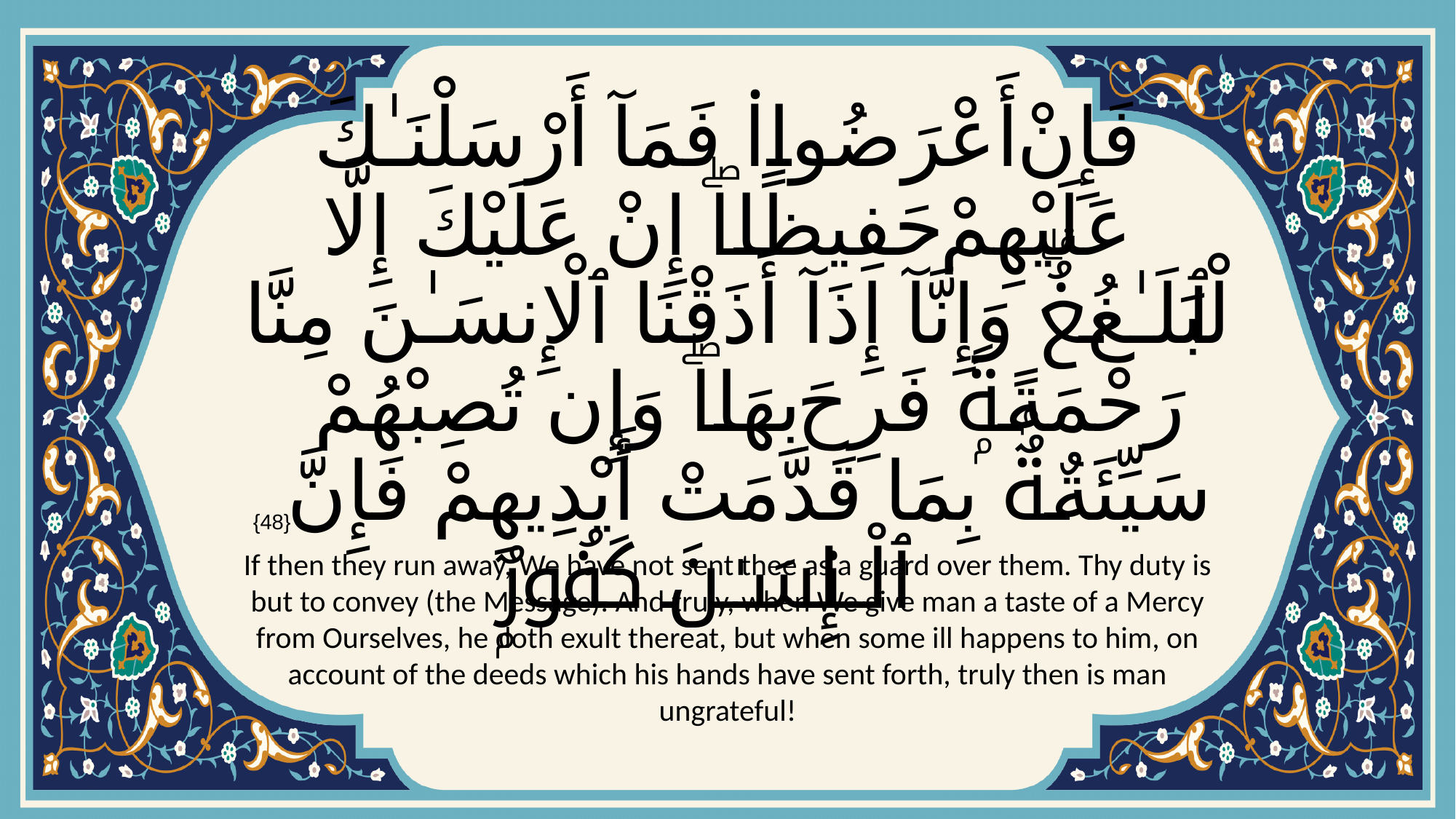

# فَإِنْ أَعْرَضُوا۟ فَمَآ أَرْسَلْنَـٰكَ عَلَيْهِمْ حَفِيظًاۖ إِنْ عَلَيْكَ إِلَّا ٱلْبَلَـٰغُۗ وَإِنَّآ إِذَآ أَذَقْنَا ٱلْإِنسَـٰنَ مِنَّا رَحْمَةًۭ فَرِحَ بِهَاۖ وَإِن تُصِبْهُمْ سَيِّئَةٌۢ بِمَا قَدَّمَتْ أَيْدِيهِمْ فَإِنَّ ٱلْإِنسَـٰنَ كَفُورٌۭ
{48}
If then they run away, We have not sent thee as a guard over them. Thy duty is but to convey (the Message). And truly, when We give man a taste of a Mercy from Ourselves, he doth exult thereat, but when some ill happens to him, on account of the deeds which his hands have sent forth, truly then is man ungrateful!